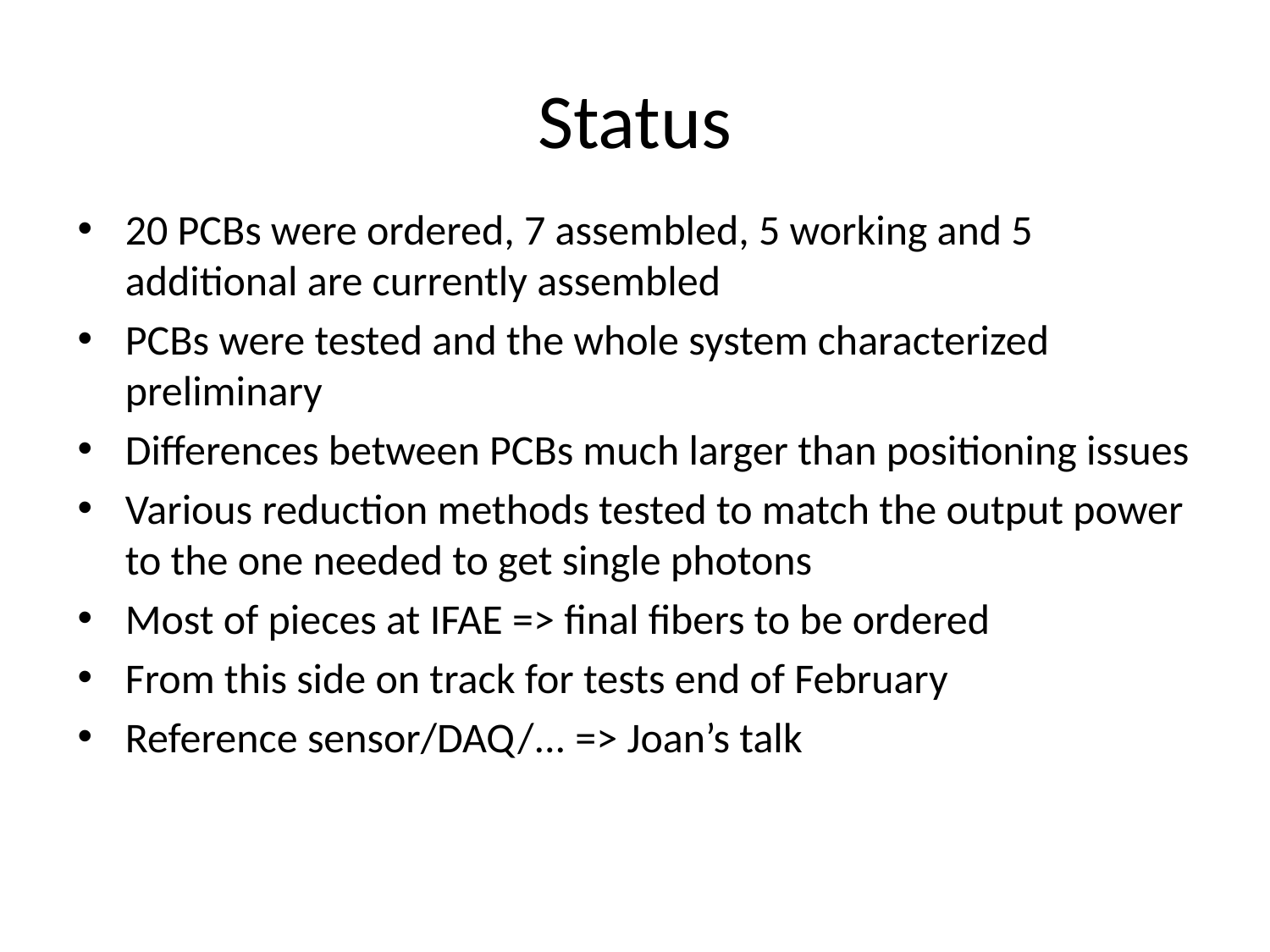

# Status
20 PCBs were ordered, 7 assembled, 5 working and 5 additional are currently assembled
PCBs were tested and the whole system characterized preliminary
Differences between PCBs much larger than positioning issues
Various reduction methods tested to match the output power to the one needed to get single photons
Most of pieces at IFAE => final fibers to be ordered
From this side on track for tests end of February
Reference sensor/DAQ/... => Joan’s talk